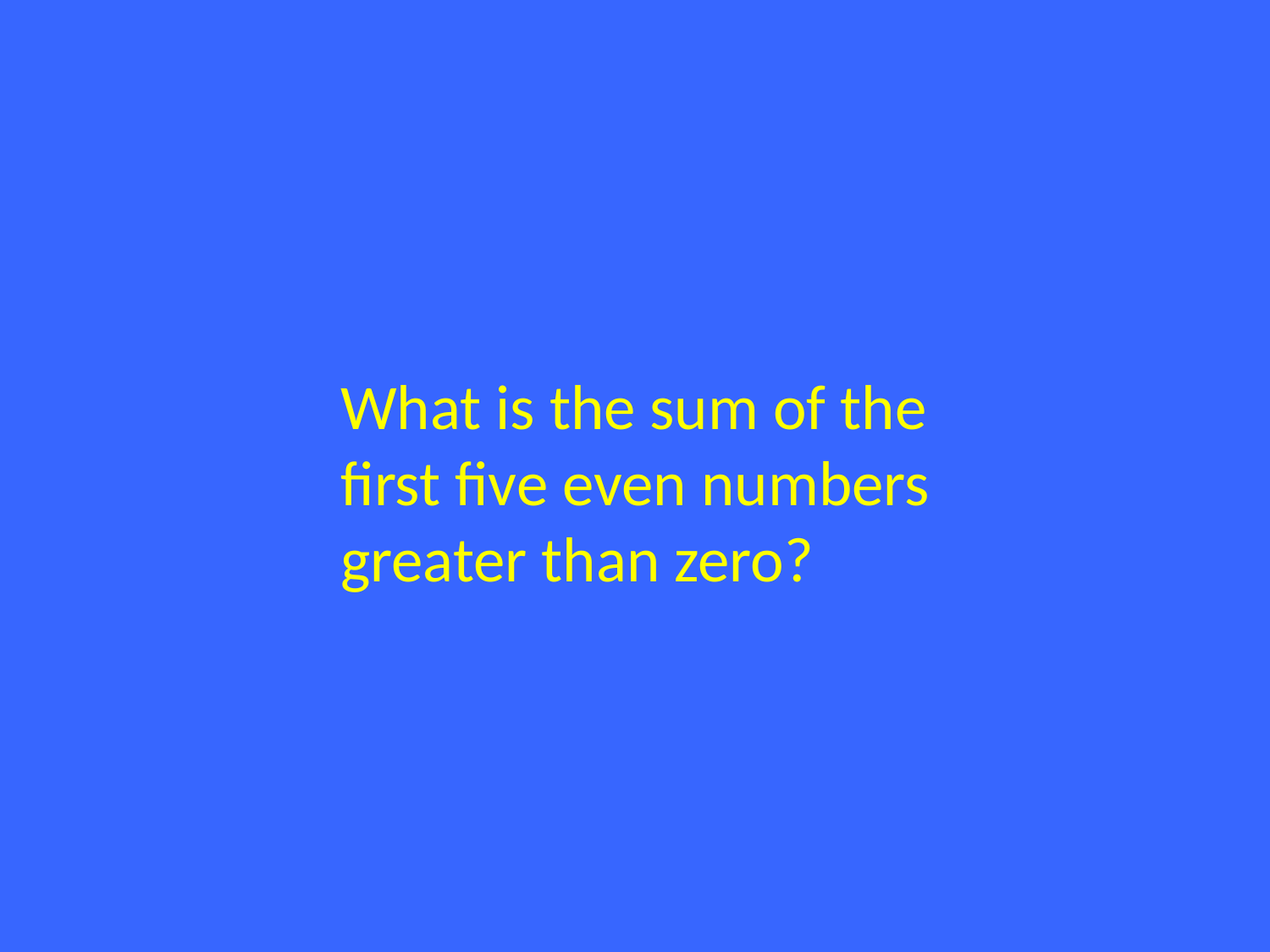

What is the sum of the first five even numbers greater than zero?